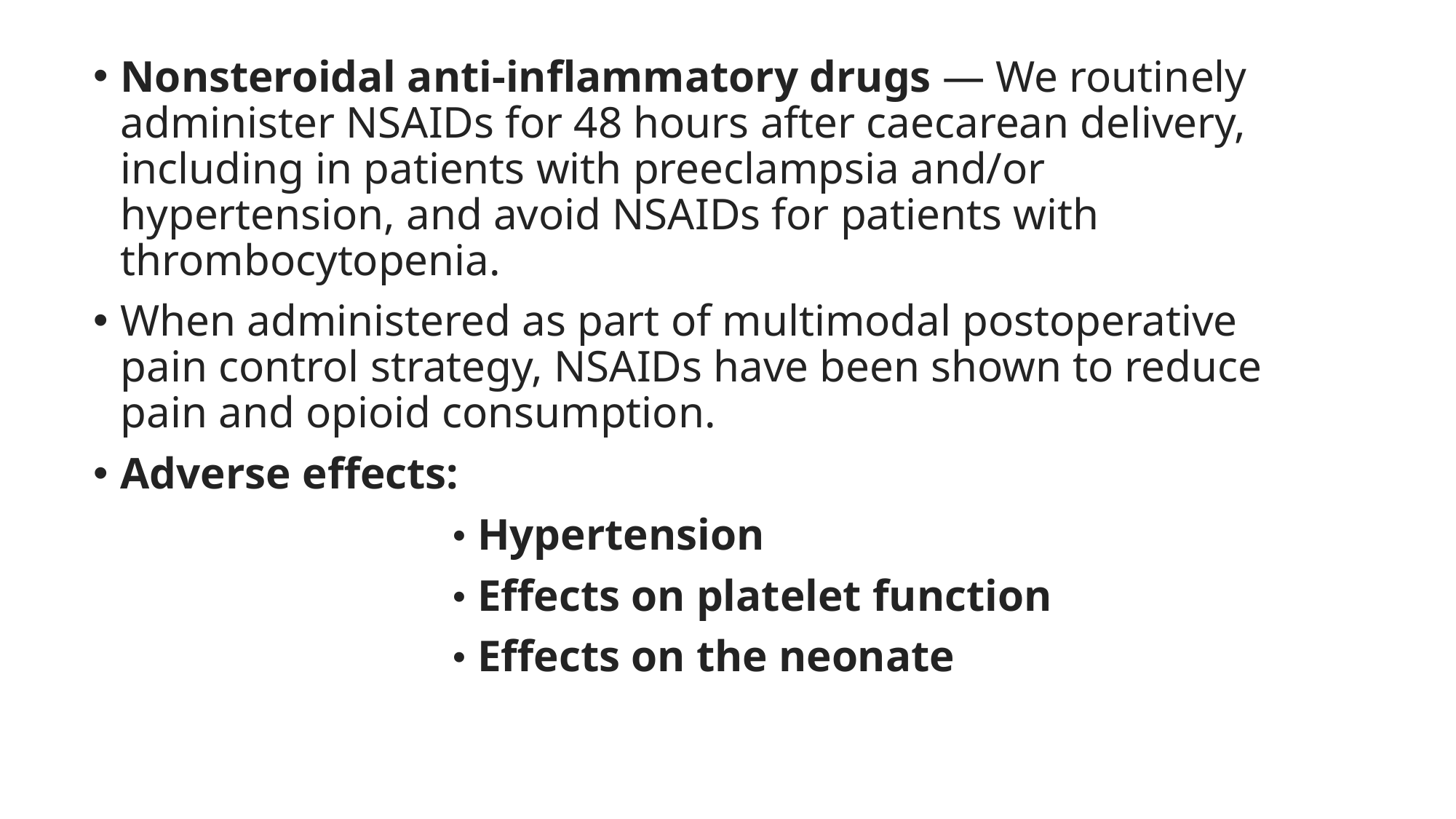

Nonsteroidal anti-inflammatory drugs — We routinely administer NSAIDs for 48 hours after caecarean delivery, including in patients with preeclampsia and/or hypertension, and avoid NSAIDs for patients with thrombocytopenia.
When administered as part of multimodal postoperative pain control strategy, NSAIDs have been shown to reduce pain and opioid consumption.
Adverse effects:
                                  • Hypertension
                                  • Effects on platelet function
                                  • Effects on the neonate